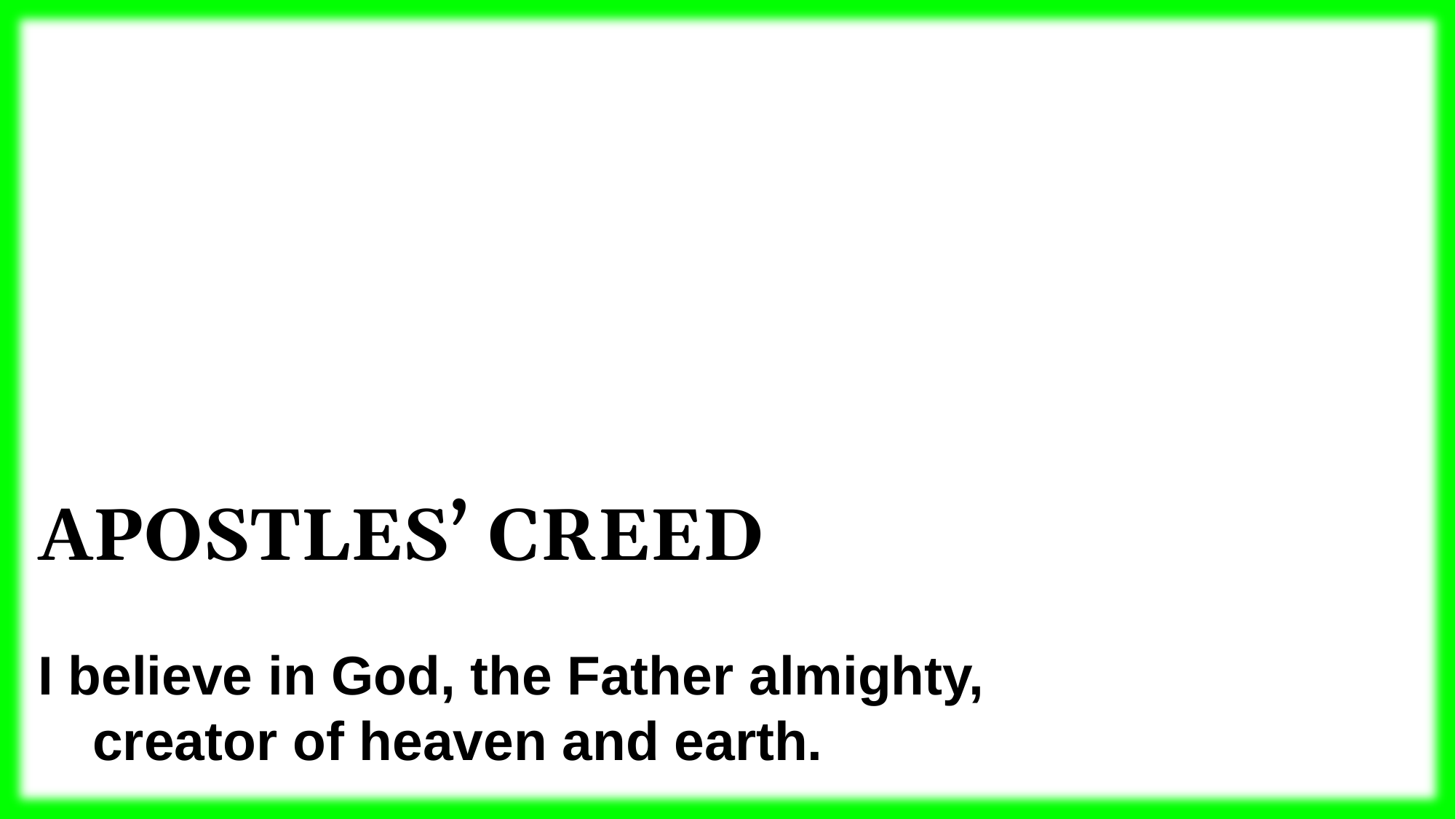

Apostles’ Creed

I believe in God, the Father almighty,
creator of heaven and earth.